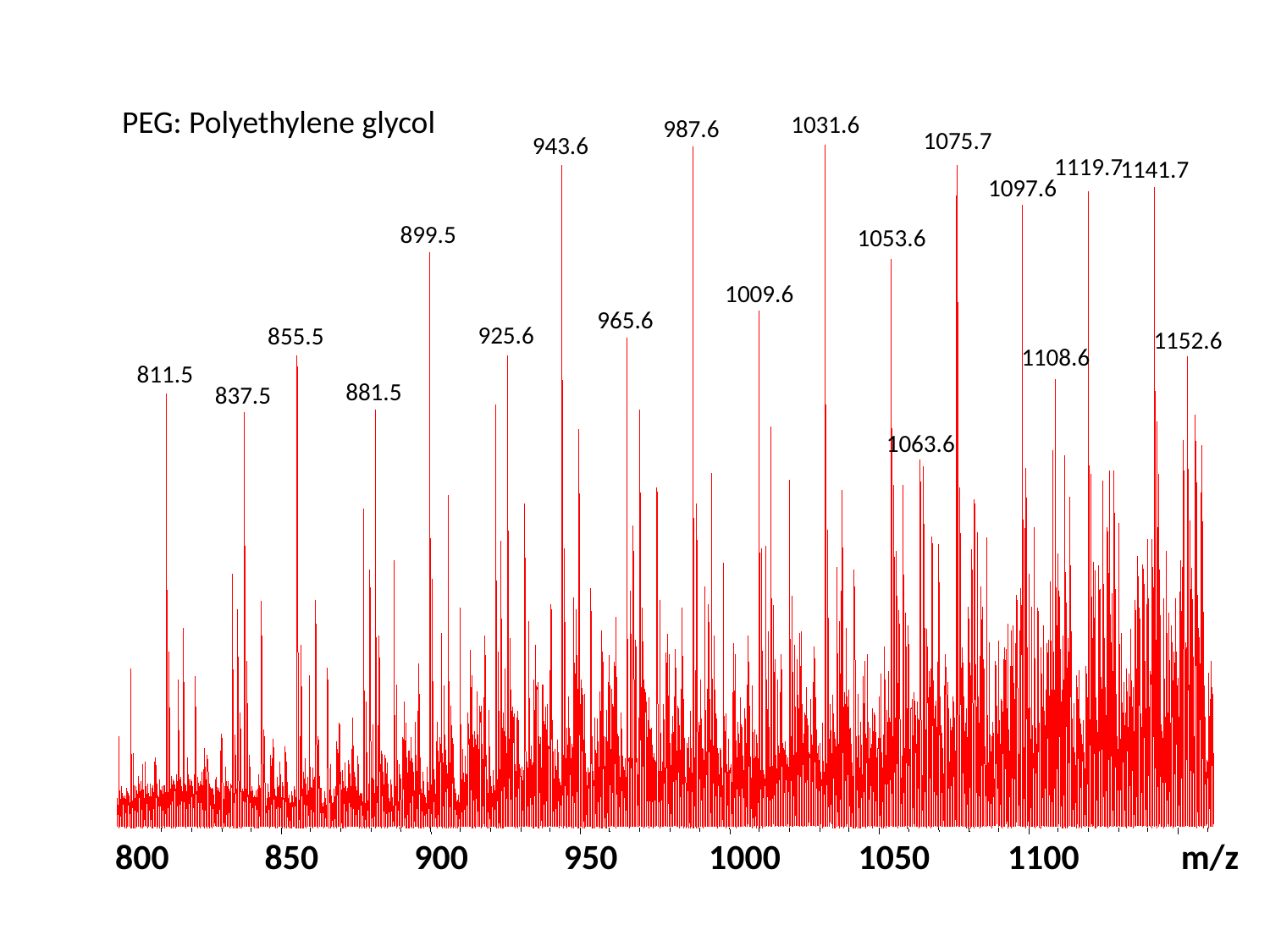

PEG: Polyethylene glycol
1031.6
987.6
1075.7
943.6

1119.7
1141.7
1097.6
899.5
1053.6
1009.6
965.6
925.6
855.5
1152.6
1108.6
811.5
881.5
837.5
1063.6

800
850
900
950
1000
1050
1100
m/z